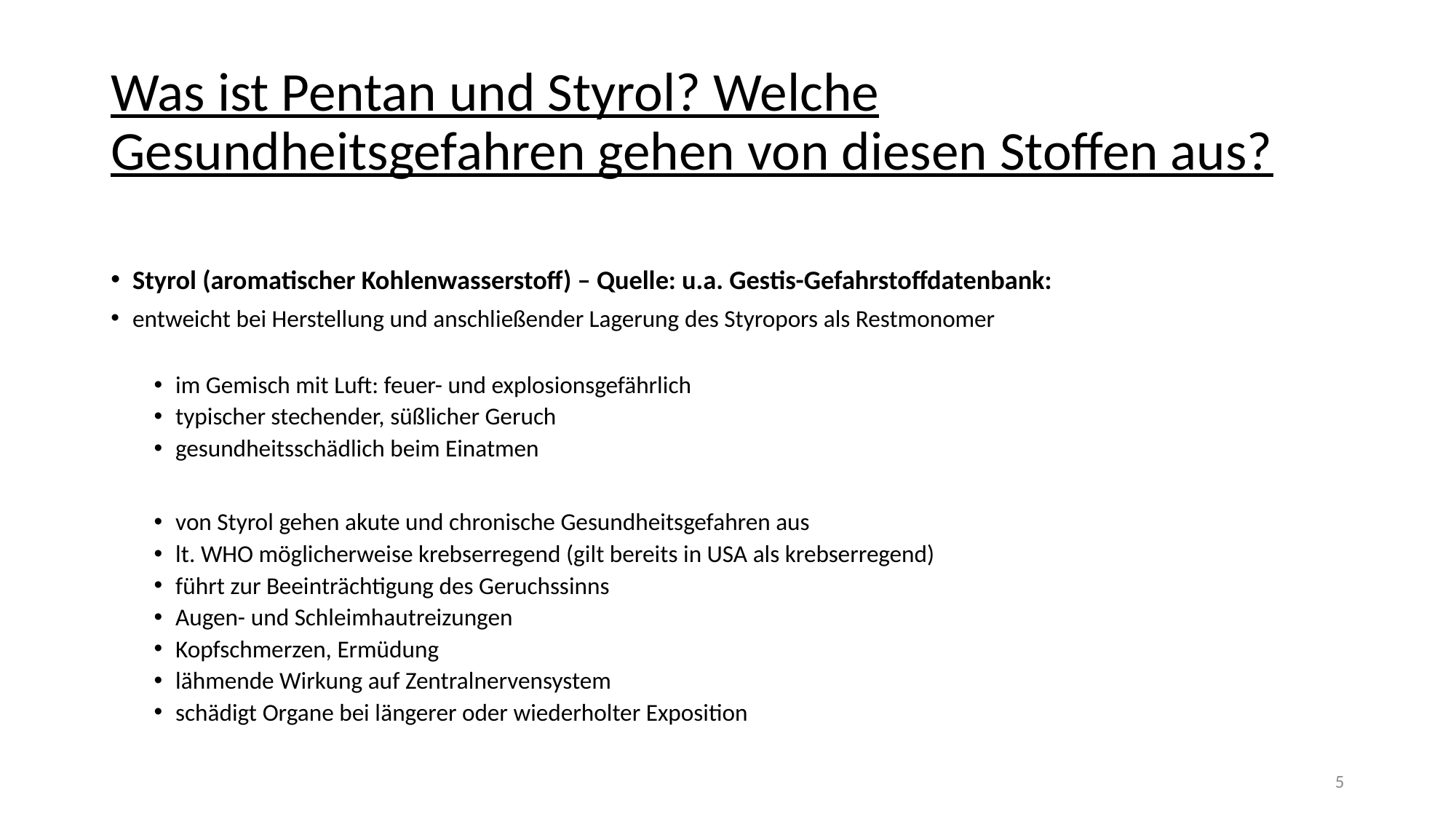

# Was ist Pentan und Styrol? Welche Gesundheitsgefahren gehen von diesen Stoffen aus?

Styrol (aromatischer Kohlenwasserstoff) – Quelle: u.a. Gestis-Gefahrstoffdatenbank:
entweicht bei Herstellung und anschließender Lagerung des Styropors als Restmonomer

im Gemisch mit Luft: feuer- und explosionsgefährlich
typischer stechender, süßlicher Geruch
gesundheitsschädlich beim Einatmen

von Styrol gehen akute und chronische Gesundheitsgefahren aus
lt. WHO möglicherweise krebserregend (gilt bereits in USA als krebserregend)
führt zur Beeinträchtigung des Geruchssinns
Augen- und Schleimhautreizungen
Kopfschmerzen, Ermüdung
lähmende Wirkung auf Zentralnervensystem
schädigt Organe bei längerer oder wiederholter Exposition

5